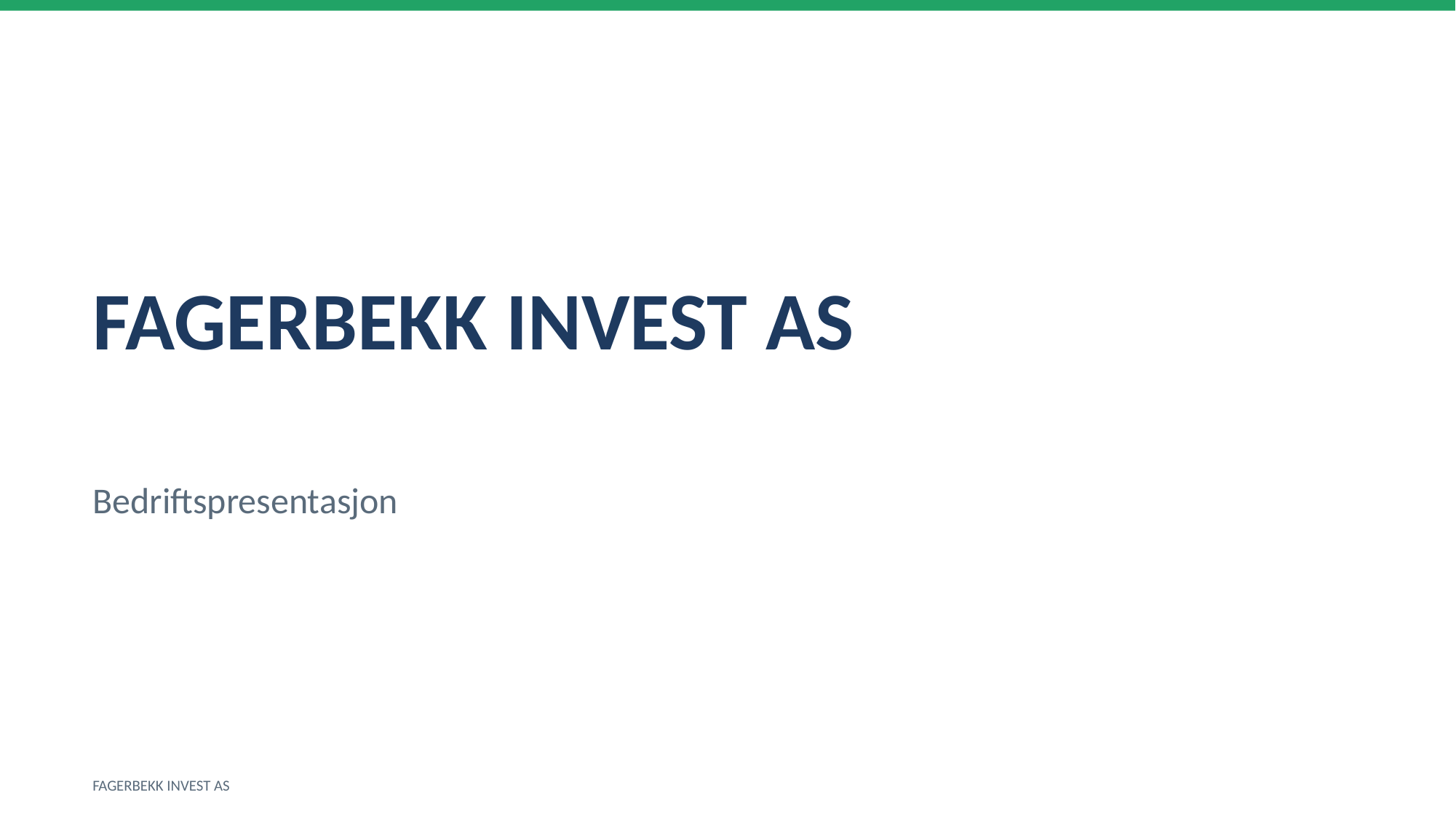

FAGERBEKK INVEST AS
Bedriftspresentasjon
FAGERBEKK INVEST AS